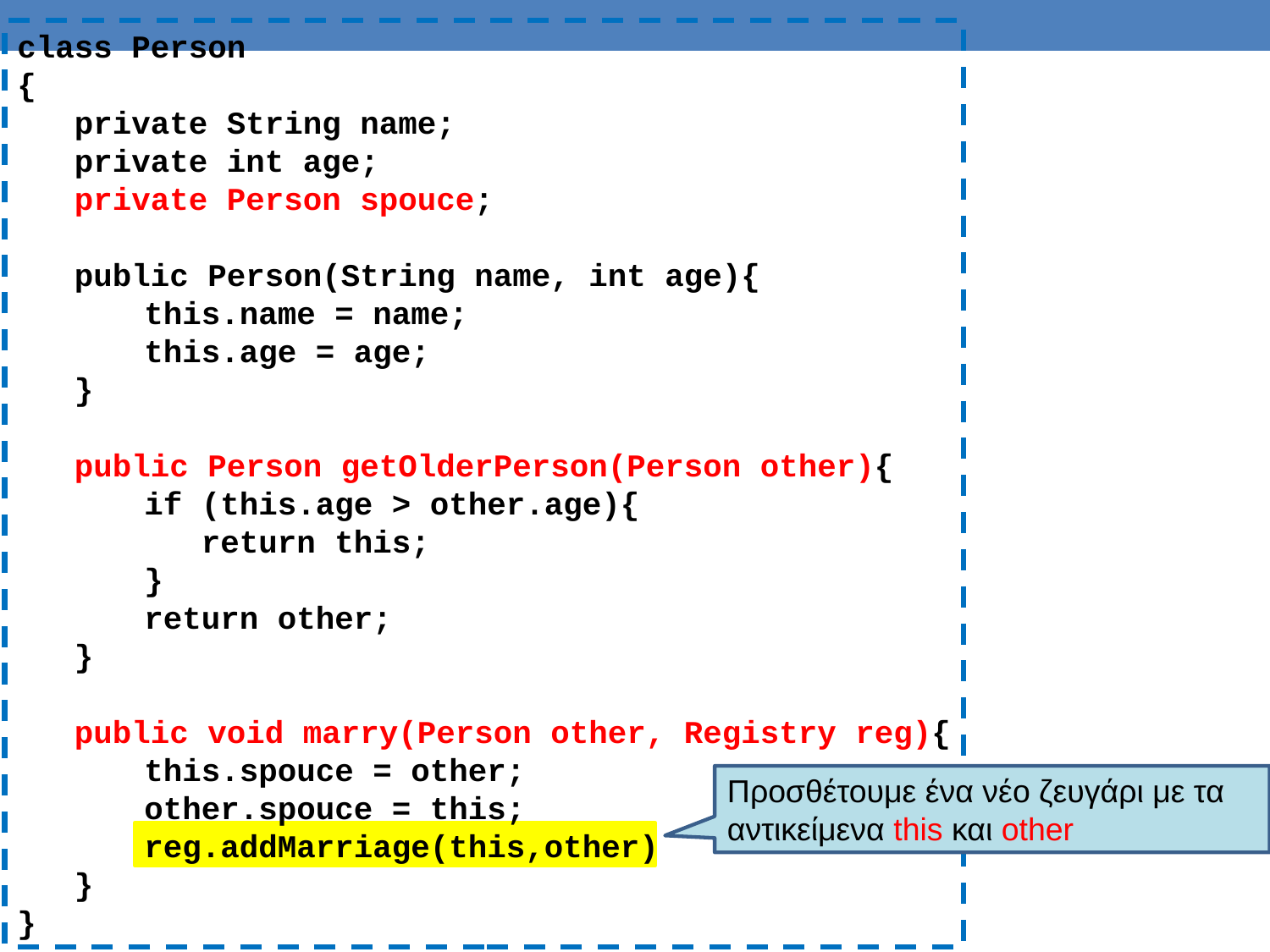

class Person
{
   private String name;
   private int age;
   private Person spouce;

   public Person(String name, int age){
	this.name = name;
	this.age = age;
   }

   public Person getOlderPerson(Person other){
	if (this.age > other.age){
	   return this;
	}
	return other;
   }

   public void marry(Person other, Registry reg){
 	this.spouce = other;
	other.spouce = this;
	reg.addMarriage(this,other)
   }
}
Προσθέτουμε ένα νέο ζευγάρι με τα  αντικείμενα this και other